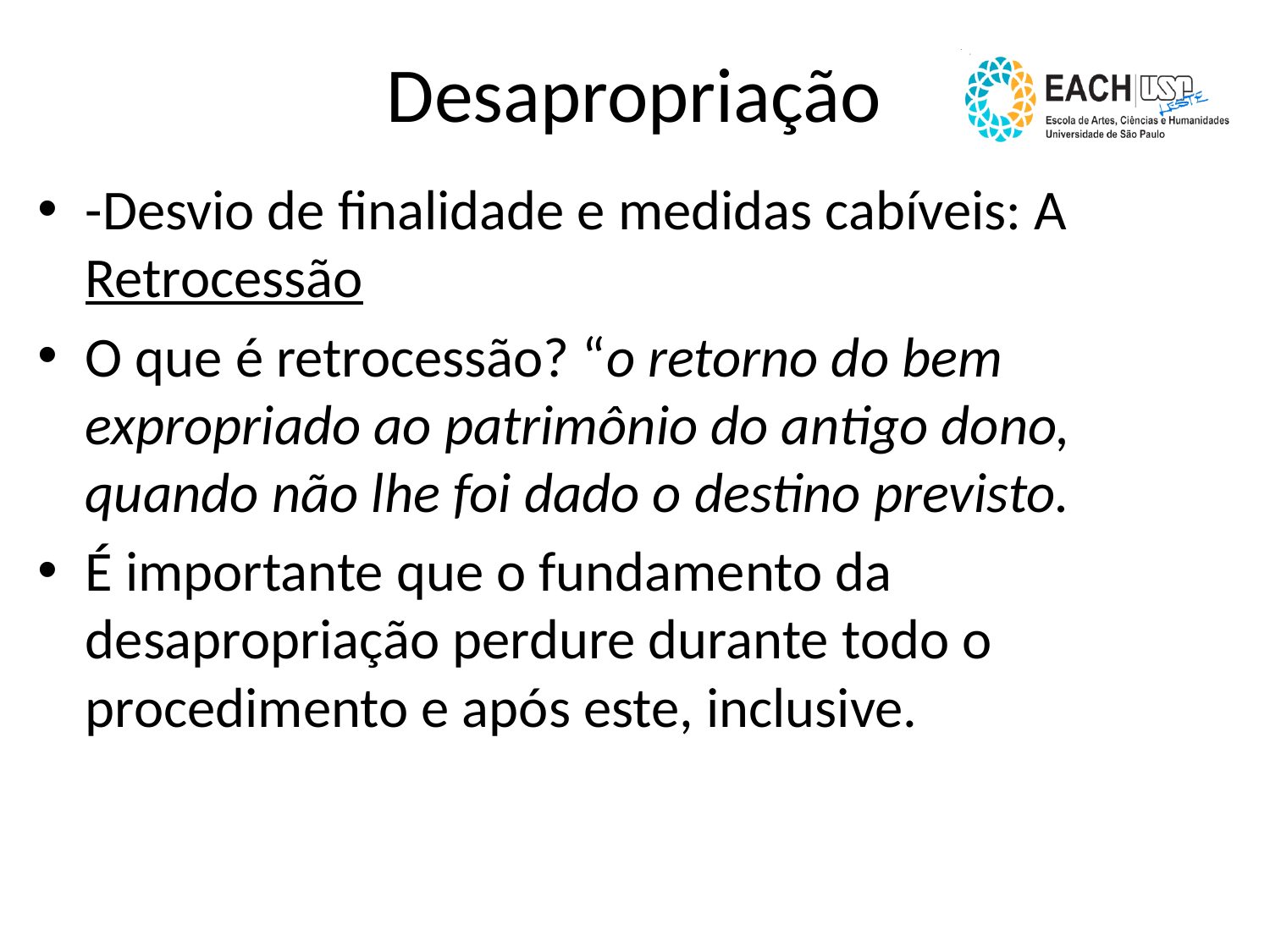

# Desapropriação
-Desvio de finalidade e medidas cabíveis: A Retrocessão
O que é retrocessão? “o retorno do bem expropriado ao patrimônio do antigo dono, quando não lhe foi dado o destino previsto.
É importante que o fundamento da desapropriação perdure durante todo o procedimento e após este, inclusive.